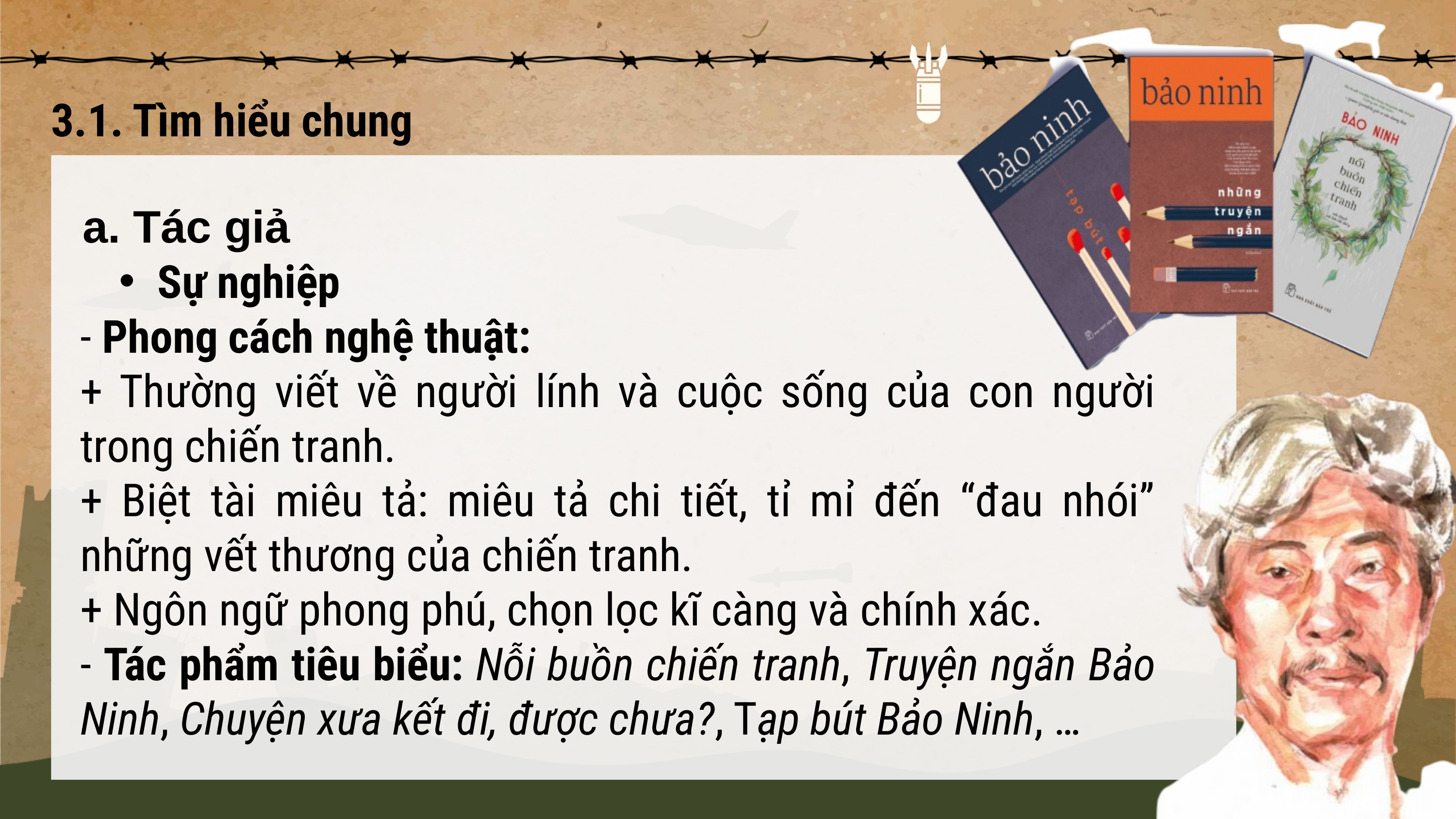

3.1. Tìm hiểu chung

a. Tác giả

Sự nghiệp
- Phong cách nghệ thuật:
+ Thường viết về người lính và cuộc sống của con người trong chiến tranh.
+ Biệt tài miêu tả: miêu tả chi tiết, tỉ mỉ đến “đau nhói” những vết thương của chiến tranh.
+ Ngôn ngữ phong phú, chọn lọc kĩ càng và chính xác.
- Tác phẩm tiêu biểu: Nỗi buồn chiến tranh, Truyện ngắn Bảo Ninh, Chuyện xưa kết đi, được chưa?, Tạp bút Bảo Ninh, …